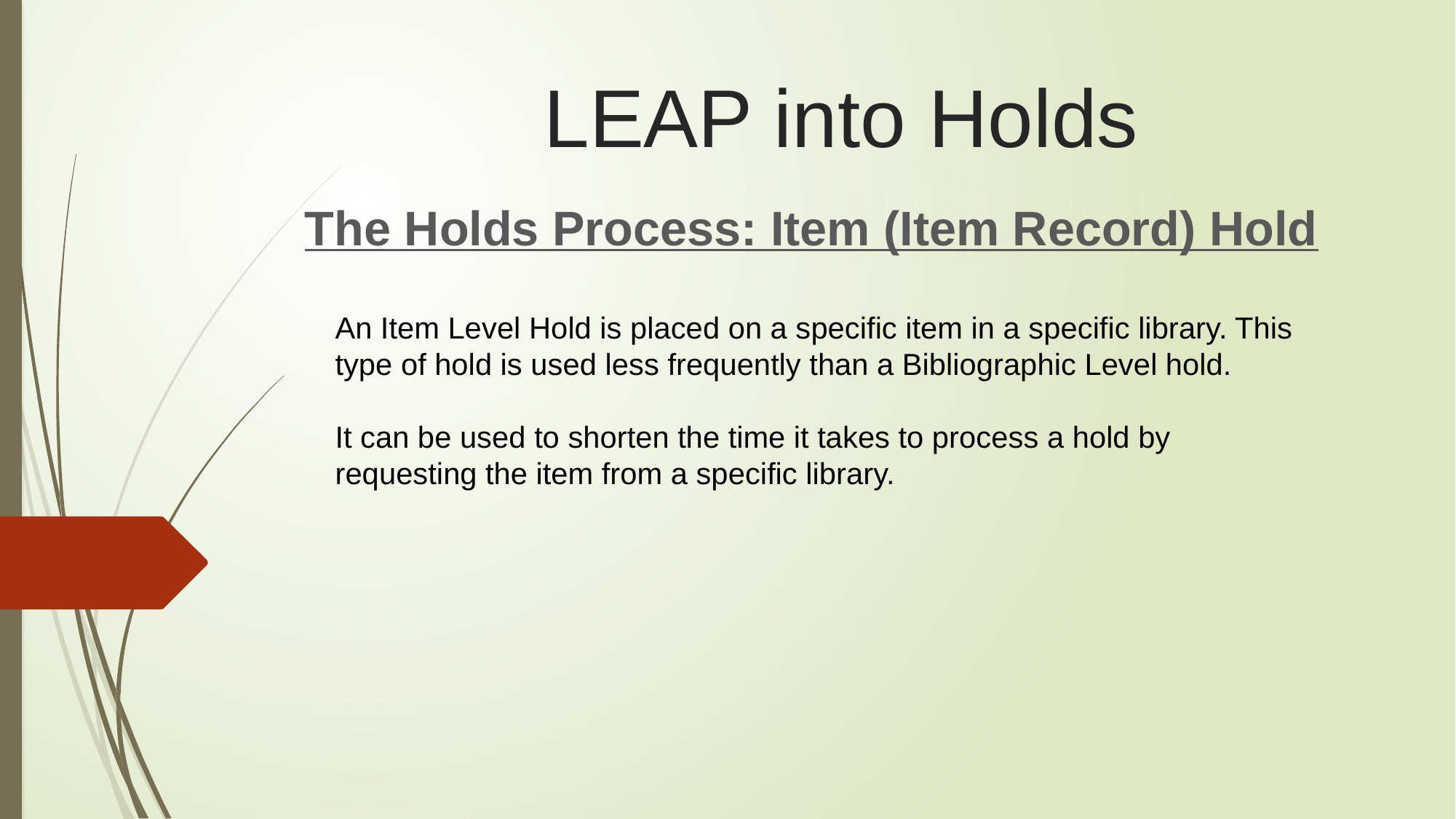

# LEAP into Holds
The Holds Process: Item (Item Record) Hold
An Item Level Hold is placed on a specific item in a specific library. This type of hold is used less frequently than a Bibliographic Level hold.

It can be used to shorten the time it takes to process a hold by requesting the item from a specific library.